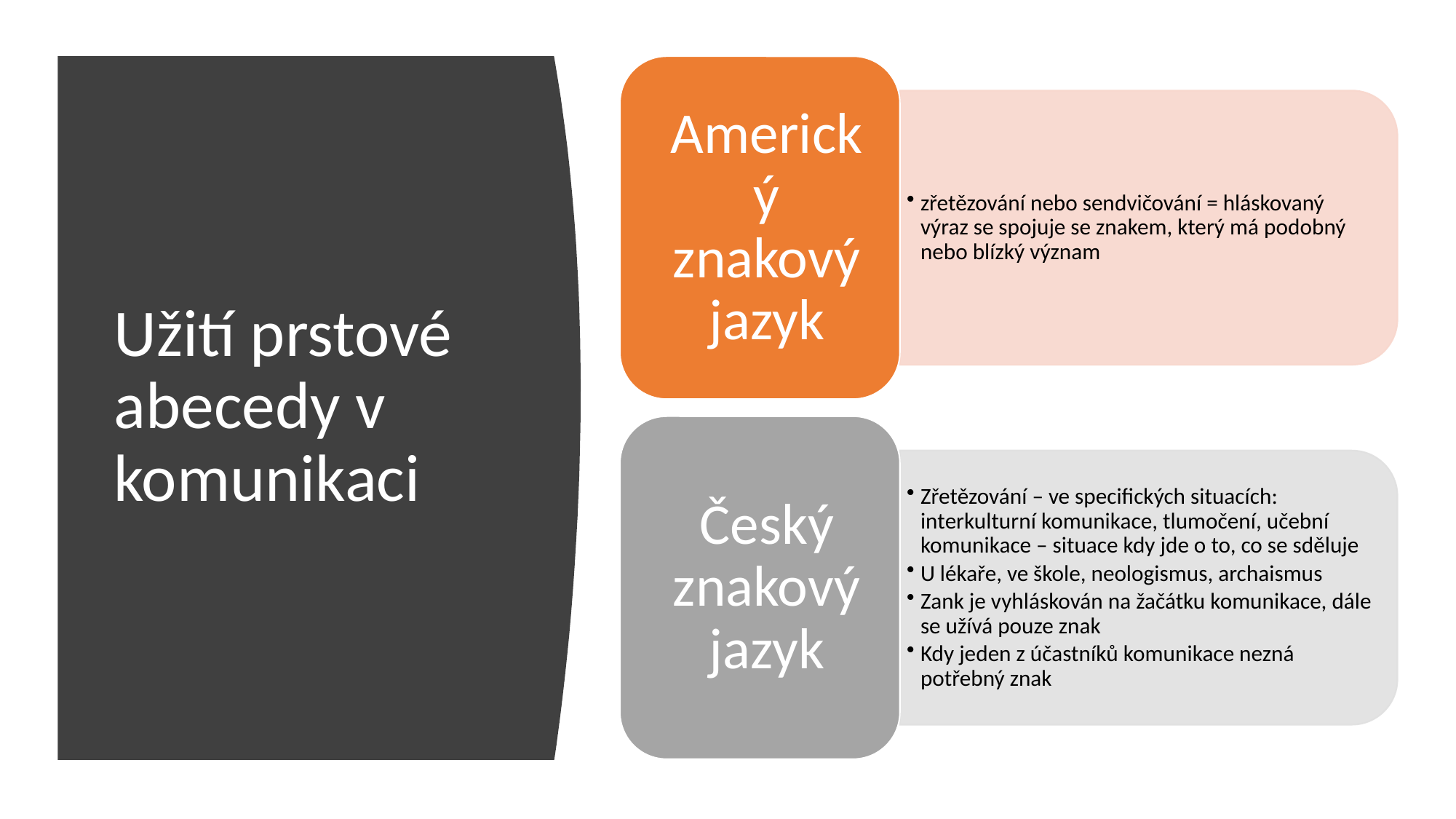

zřetězování nebo sendvičování = hláskovaný výraz se spojuje se znakem, který má podobný nebo blízký význam
Americký znakový jazyk
Zřetězování – ve specifických situacích: interkulturní komunikace, tlumočení, učební komunikace – situace kdy jde o to, co se sděluje
U lékaře, ve škole, neologismus, archaismus
Zank je vyhláskován na žačátku komunikace, dále se užívá pouze znak
Kdy jeden z účastníků komunikace nezná potřebný znak
Český znakový jazyk

# Užití prstové abecedy v komunikaci